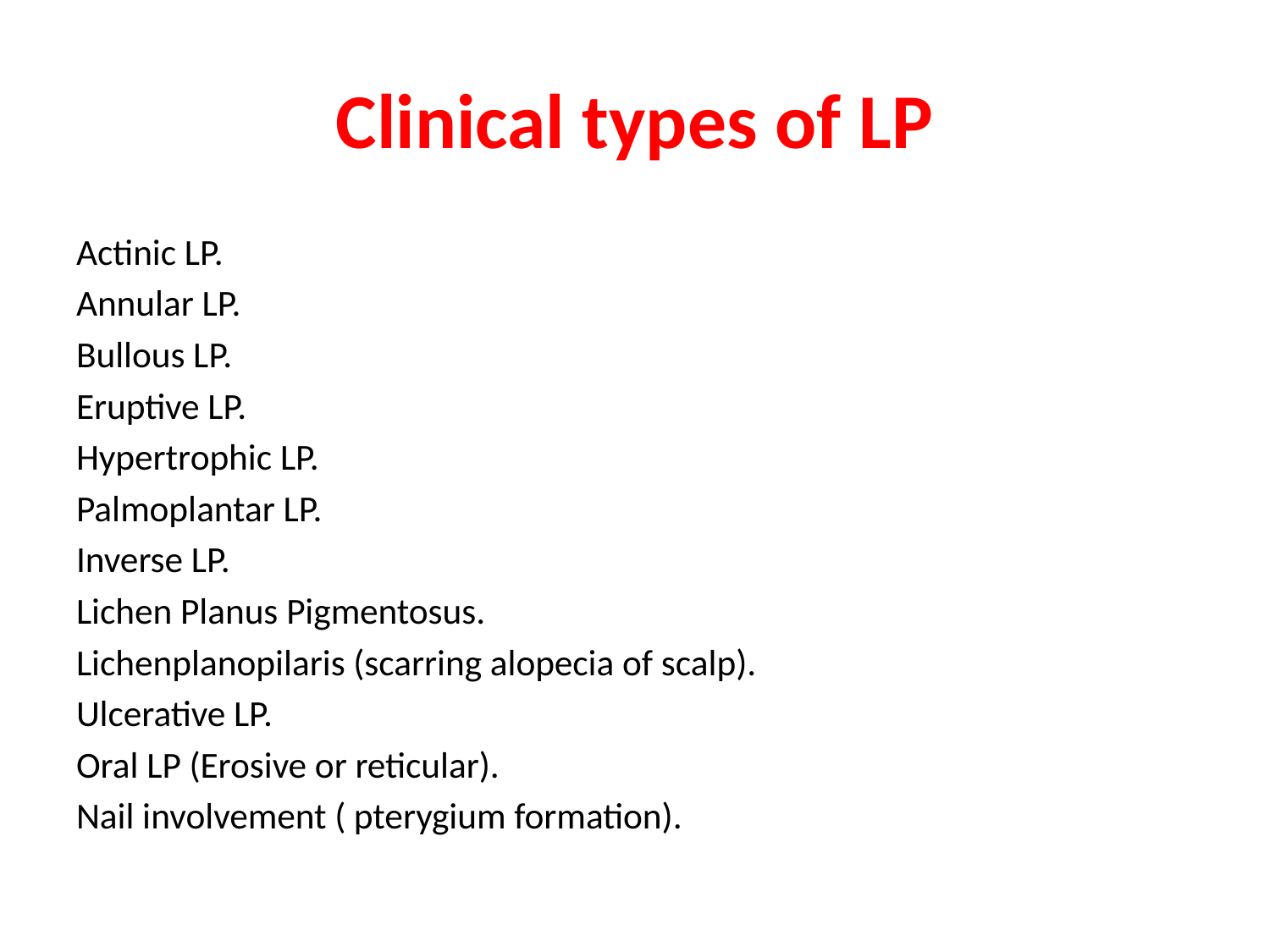

# Clinical types of LP
Actinic LP.
Annular LP.
Bullous LP.
Eruptive LP.
Hypertrophic LP.
Palmoplantar LP.
Inverse LP.
Lichen Planus Pigmentosus.
Lichenplanopilaris (scarring alopecia of scalp).
Ulcerative LP.
Oral LP (Erosive or reticular).
Nail involvement ( pterygium formation).